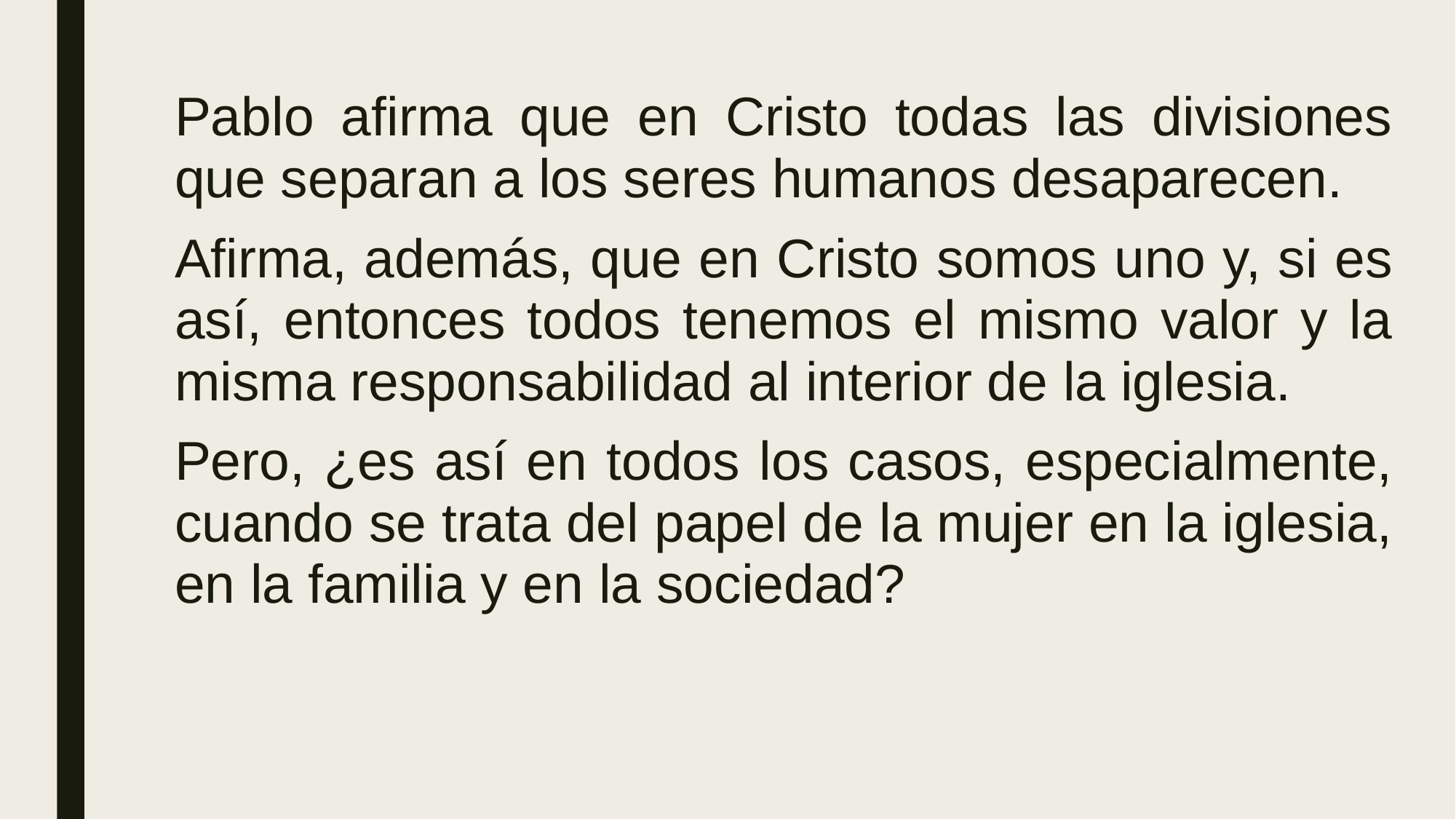

Pablo afirma que en Cristo todas las divisiones que separan a los seres humanos desaparecen.
Afirma, además, que en Cristo somos uno y, si es así, entonces todos tenemos el mismo valor y la misma responsabilidad al interior de la iglesia.
Pero, ¿es así en todos los casos, especialmente, cuando se trata del papel de la mujer en la iglesia, en la familia y en la sociedad?